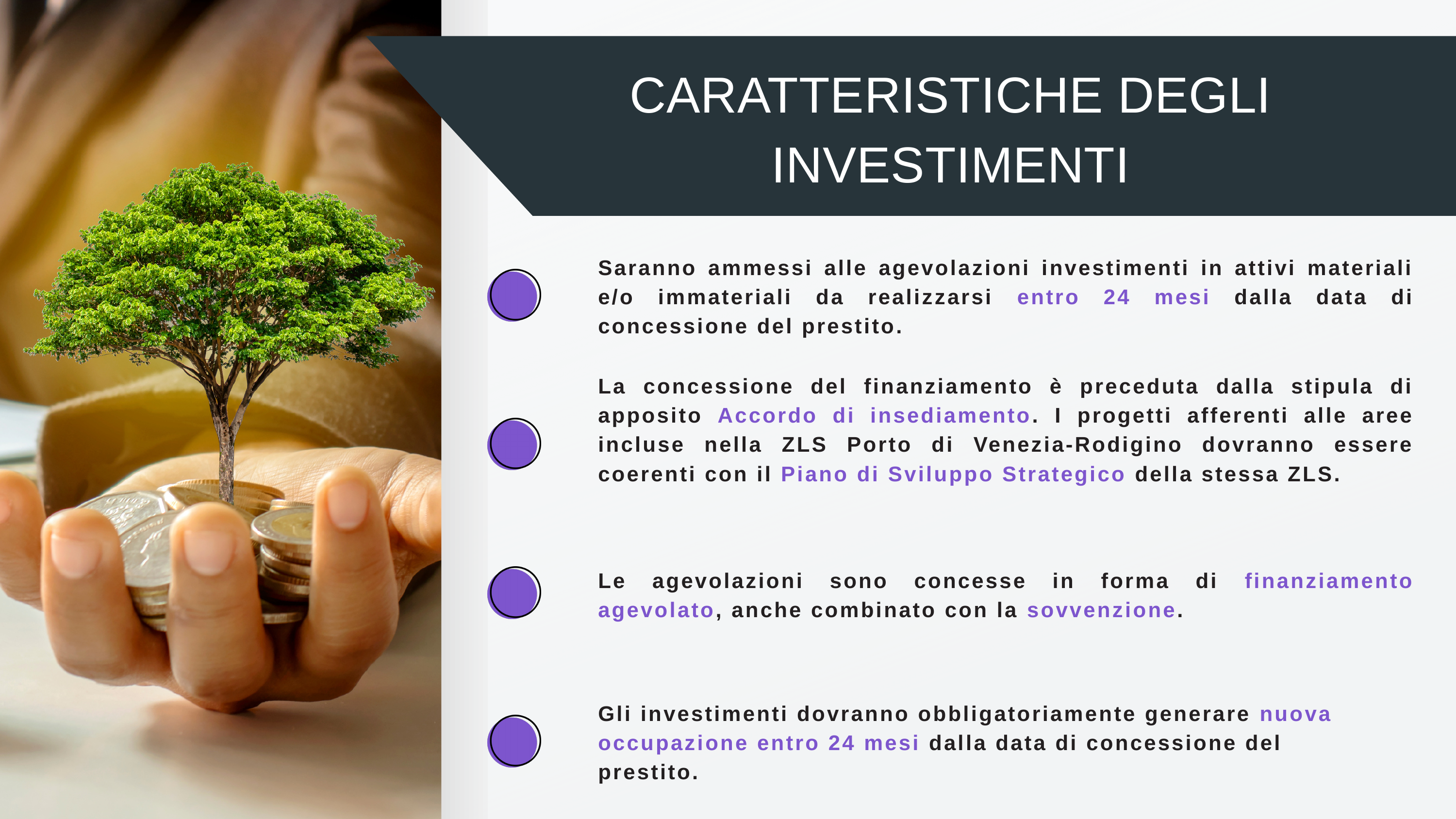

CARATTERISTICHE DEGLI
INVESTIMENTI
Saranno ammessi alle agevolazioni investimenti in attivi materiali e/o immateriali da realizzarsi entro 24 mesi dalla data di concessione del prestito.

La concessione del finanziamento è preceduta dalla stipula di apposito Accordo di insediamento. I progetti afferenti alle aree incluse nella ZLS Porto di Venezia-Rodigino dovranno essere coerenti con il Piano di Sviluppo Strategico della stessa ZLS.

Le agevolazioni sono concesse in forma di finanziamento agevolato, anche combinato con la sovvenzione.

Gli investimenti dovranno obbligatoriamente generare nuova
occupazione entro 24 mesi dalla data di concessione del
prestito.